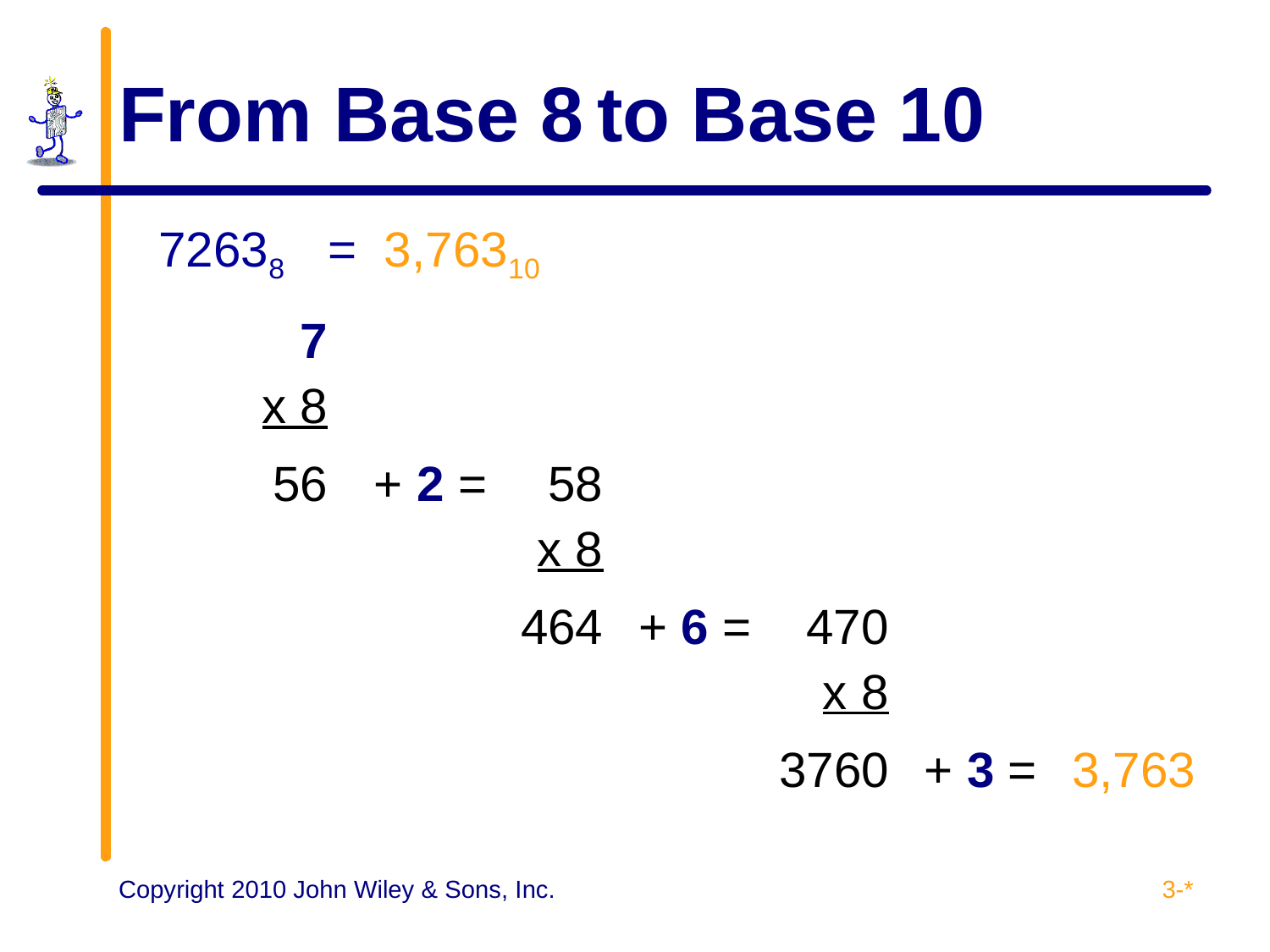

# From Base 8 to Base 10
| 72638 | = 3,76310 |  |  |  |  |  |
| --- | --- | --- | --- | --- | --- | --- |
| 7 x 8 |  |  |  |  |  |  |
| 56 | + 2 = | 58 x 8 |  |  |  |  |
|  |  | 464 | + 6 = | 470 x 8 |  |  |
|  |  |  |  | 3760 | + 3 = | 3,763 |
3-*
Copyright 2010 John Wiley & Sons, Inc.